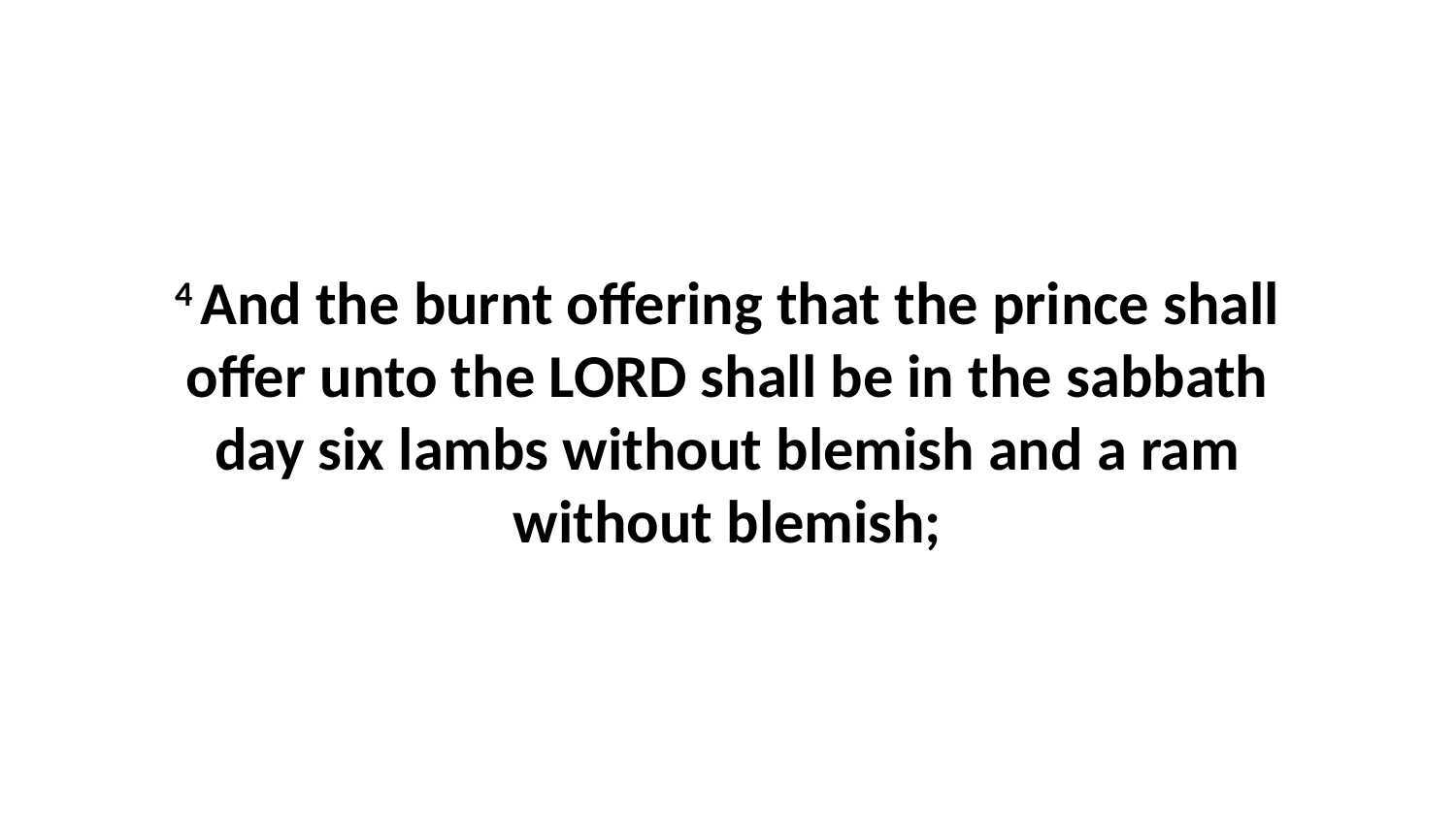

4 And the burnt offering that the prince shall offer unto the LORD shall be in the sabbath day six lambs without blemish and a ram without blemish;